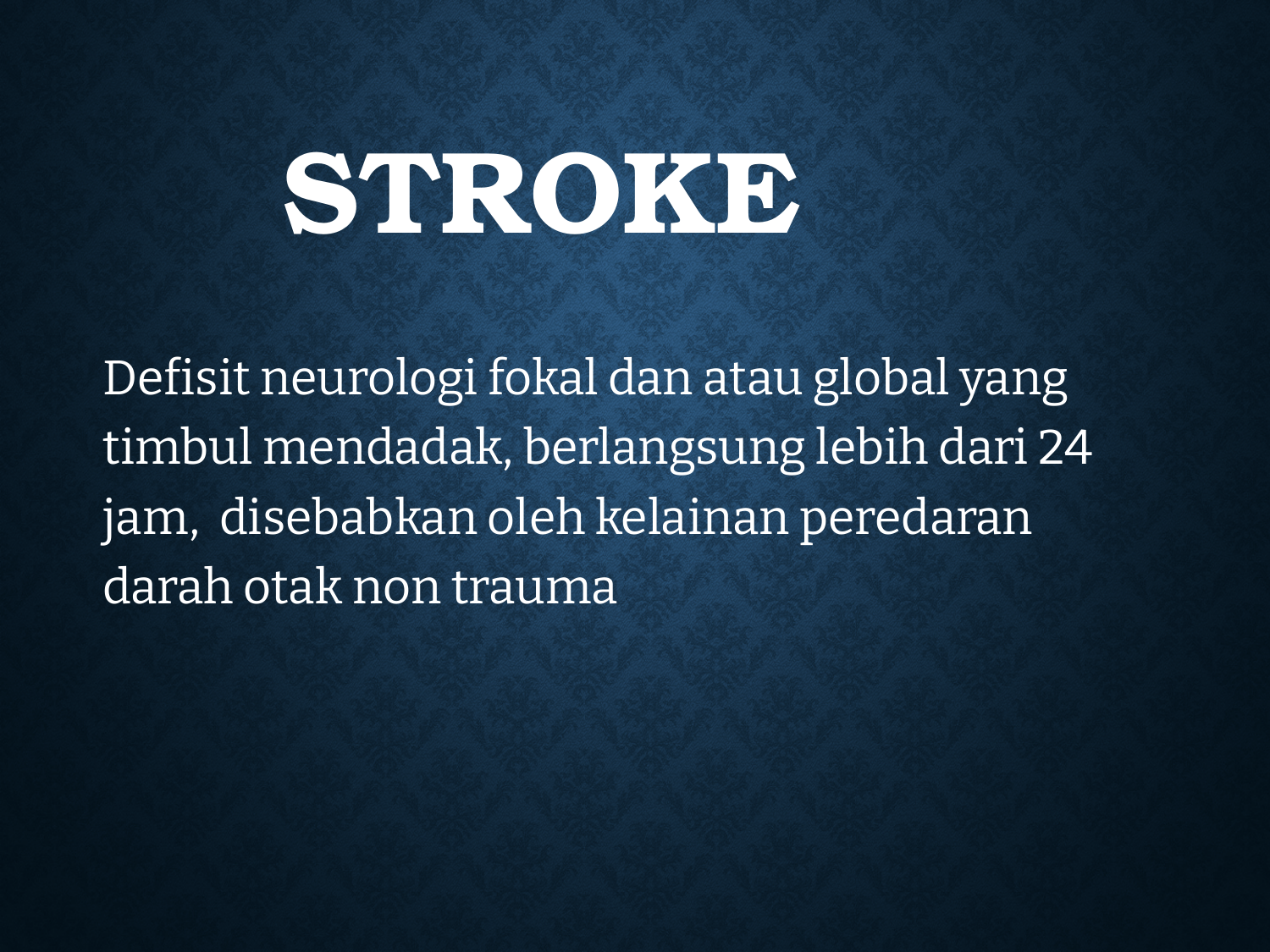

# Stroke
Defisit neurologi fokal dan atau global yang timbul mendadak, berlangsung lebih dari 24 jam,  disebabkan oleh kelainan peredaran darah otak non trauma